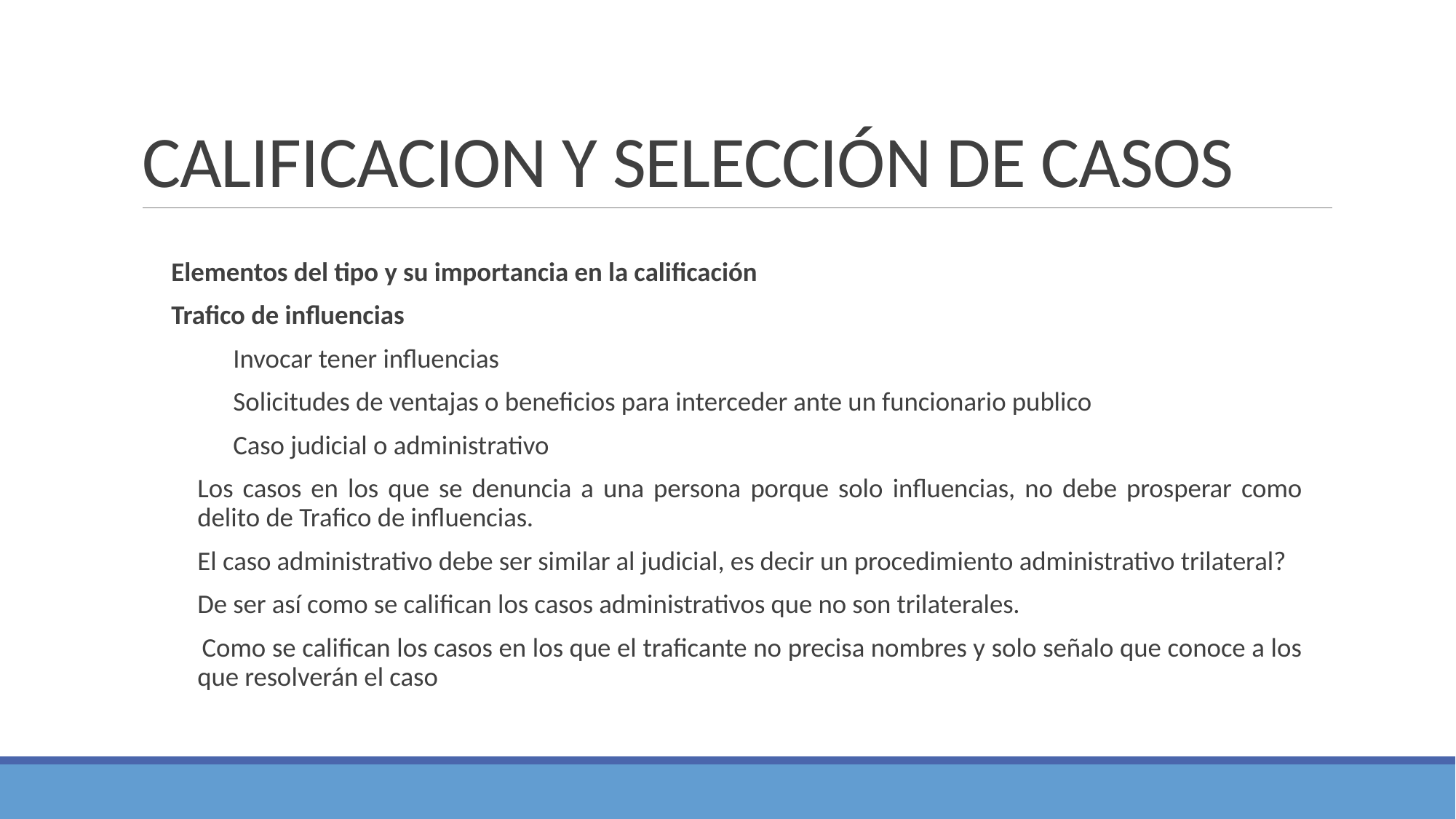

# CALIFICACION Y SELECCIÓN DE CASOS
Elementos del tipo y su importancia en la calificación
Trafico de influencias
Invocar tener influencias
Solicitudes de ventajas o beneficios para interceder ante un funcionario publico
Caso judicial o administrativo
Los casos en los que se denuncia a una persona porque solo influencias, no debe prosperar como delito de Trafico de influencias.
El caso administrativo debe ser similar al judicial, es decir un procedimiento administrativo trilateral?
De ser así como se califican los casos administrativos que no son trilaterales.
 Como se califican los casos en los que el traficante no precisa nombres y solo señalo que conoce a los que resolverán el caso